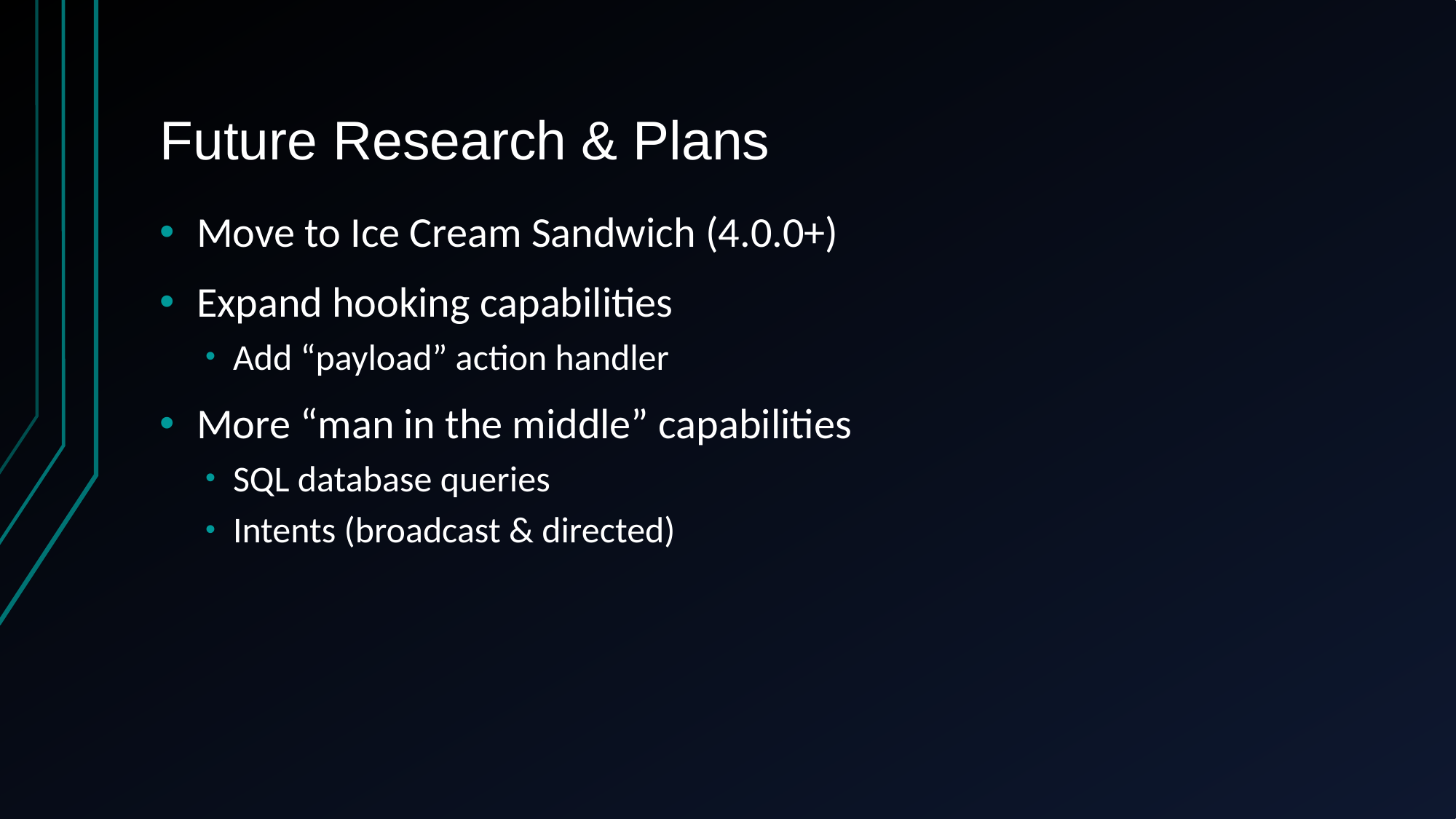

# Future Research & Plans
Move to Ice Cream Sandwich (4.0.0+)
Expand hooking capabilities
Add “payload” action handler
More “man in the middle” capabilities
SQL database queries
Intents (broadcast & directed)